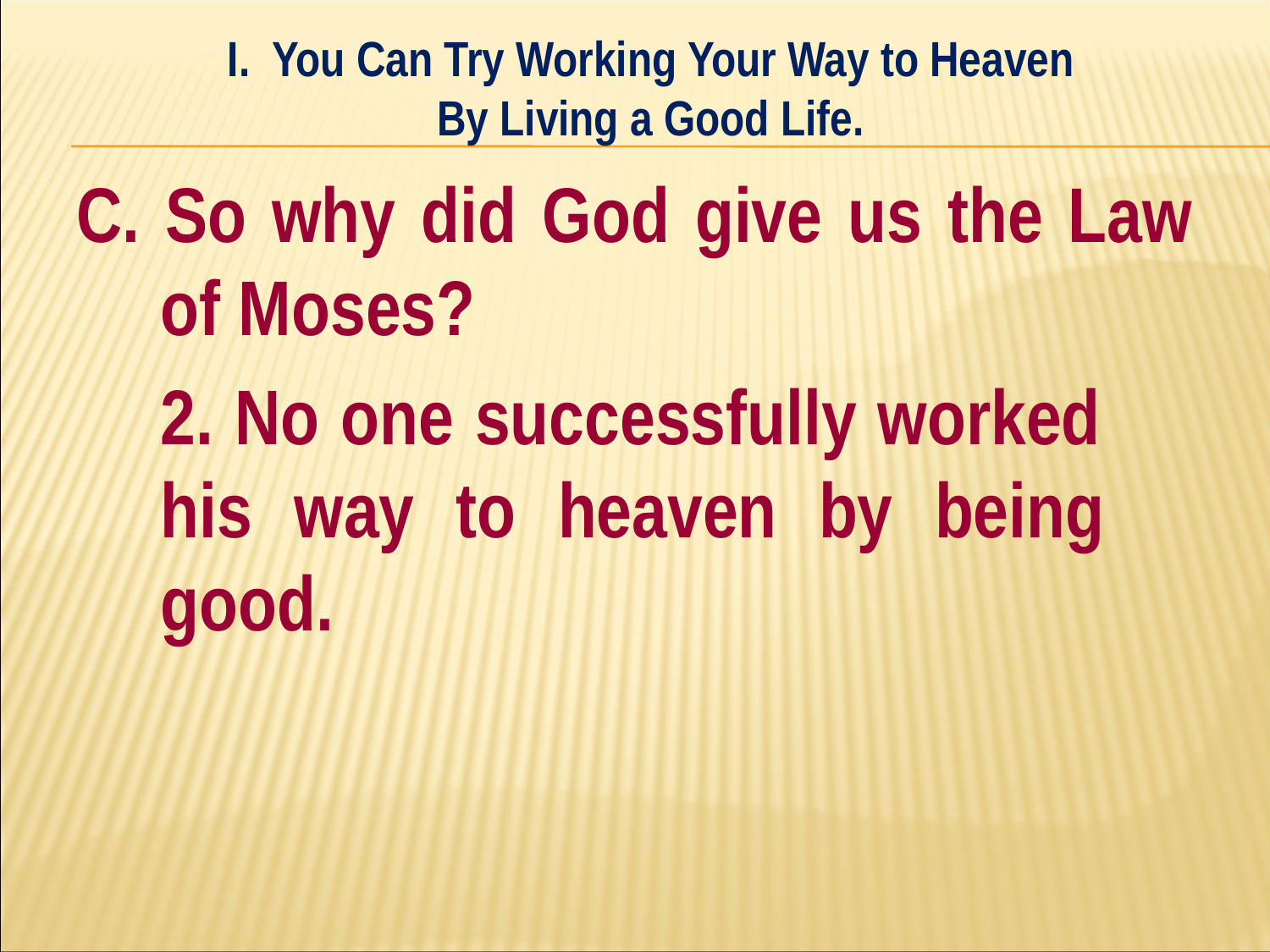

I.  You Can Try Working Your Way to Heaven
By Living a Good Life.
#
C. So why did God give us the Law of Moses?
	2. No one successfully worked 	his way to heaven by being 	good.